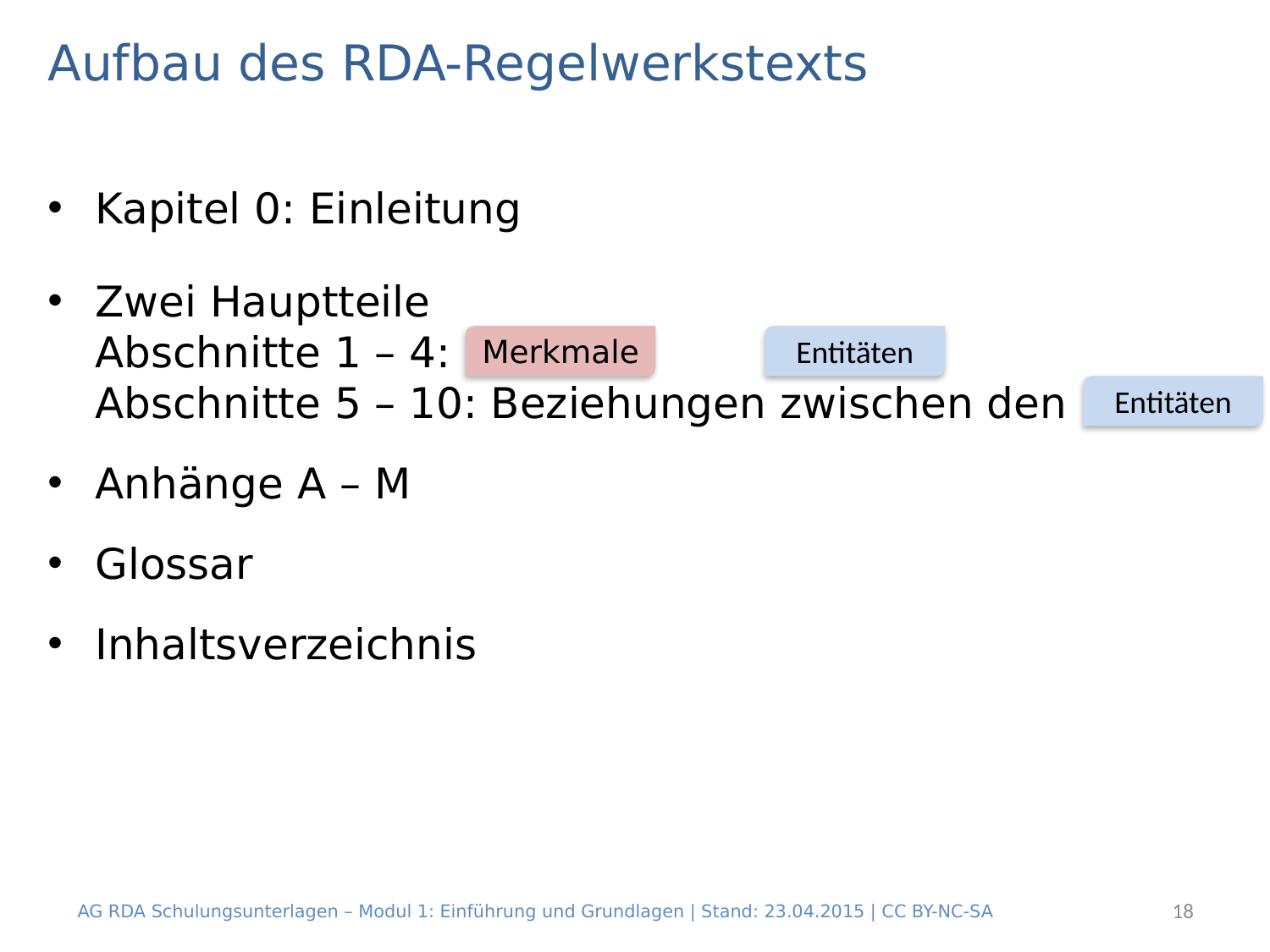

# Aufbau des RDA-Regelwerkstexts

Kapitel 0: Einleitung
Zwei Hauptteile
Abschnitte 1 – 4: 	        der
Abschnitte 5 – 10: Beziehungen zwischen den
Anhänge A – M
Glossar
Inhaltsverzeichnis
Merkmale
Entitäten
Entitäten
AG RDA Schulungsunterlagen – Modul 1: Einführung und Grundlagen | Stand: 23.04.2015 | CC BY-NC-SA
18